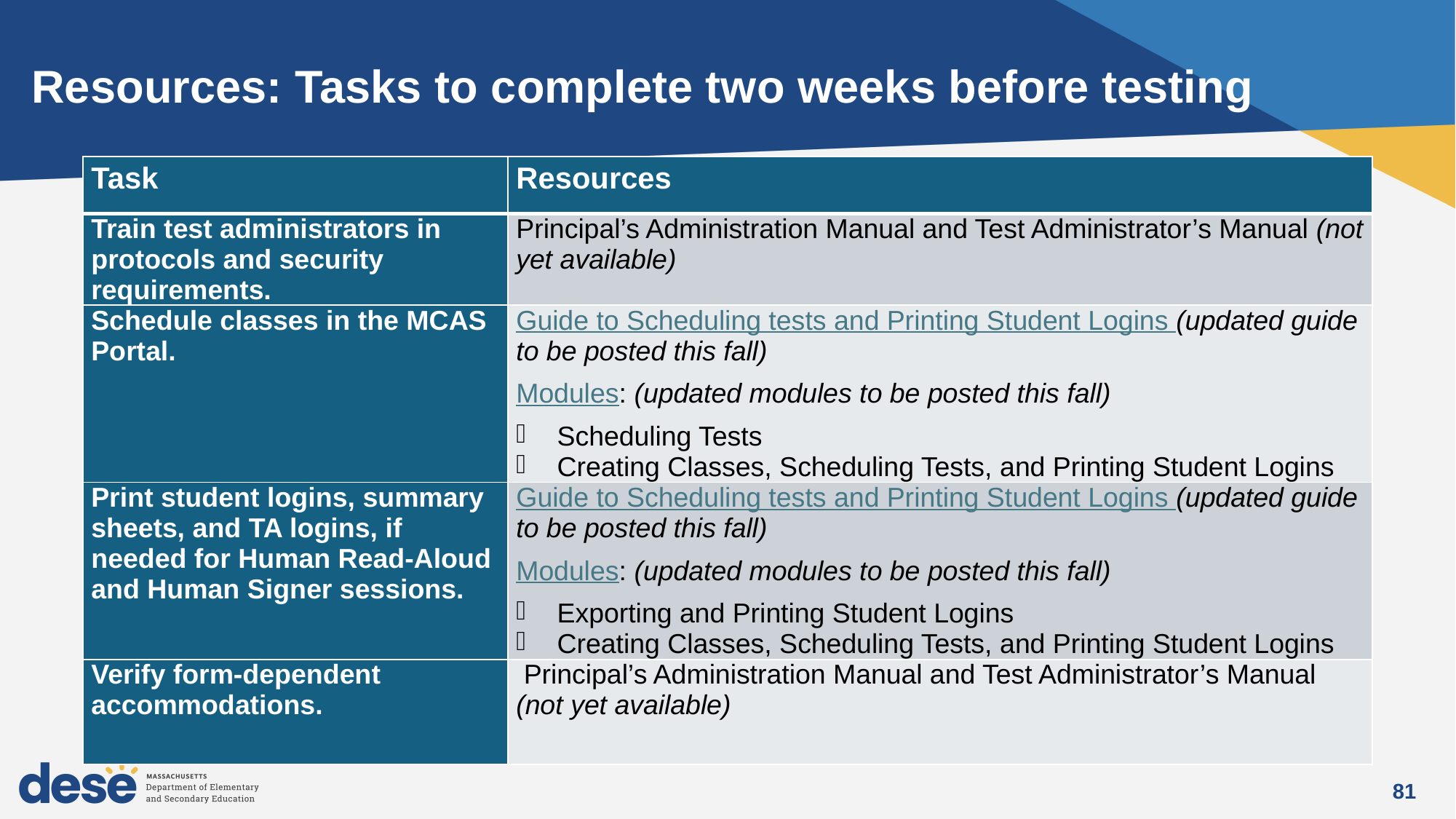

# Resources: Tasks to complete two weeks before testing
| Task | Resources |
| --- | --- |
| Train test administrators in protocols and security requirements. | Principal’s Administration Manual and Test Administrator’s Manual (not yet available) |
| Schedule classes in the MCAS Portal. | Guide to Scheduling tests and Printing Student Logins (updated guide to be posted this fall) Modules: (updated modules to be posted this fall) Scheduling Tests Creating Classes, Scheduling Tests, and Printing Student Logins |
| Print student logins, summary sheets, and TA logins, if needed for Human Read-Aloud and Human Signer sessions. | Guide to Scheduling tests and Printing Student Logins (updated guide to be posted this fall) Modules: (updated modules to be posted this fall) Exporting and Printing Student Logins Creating Classes, Scheduling Tests, and Printing Student Logins |
| Verify form-dependent accommodations. | Principal’s Administration Manual and Test Administrator’s Manual (not yet available) |
81